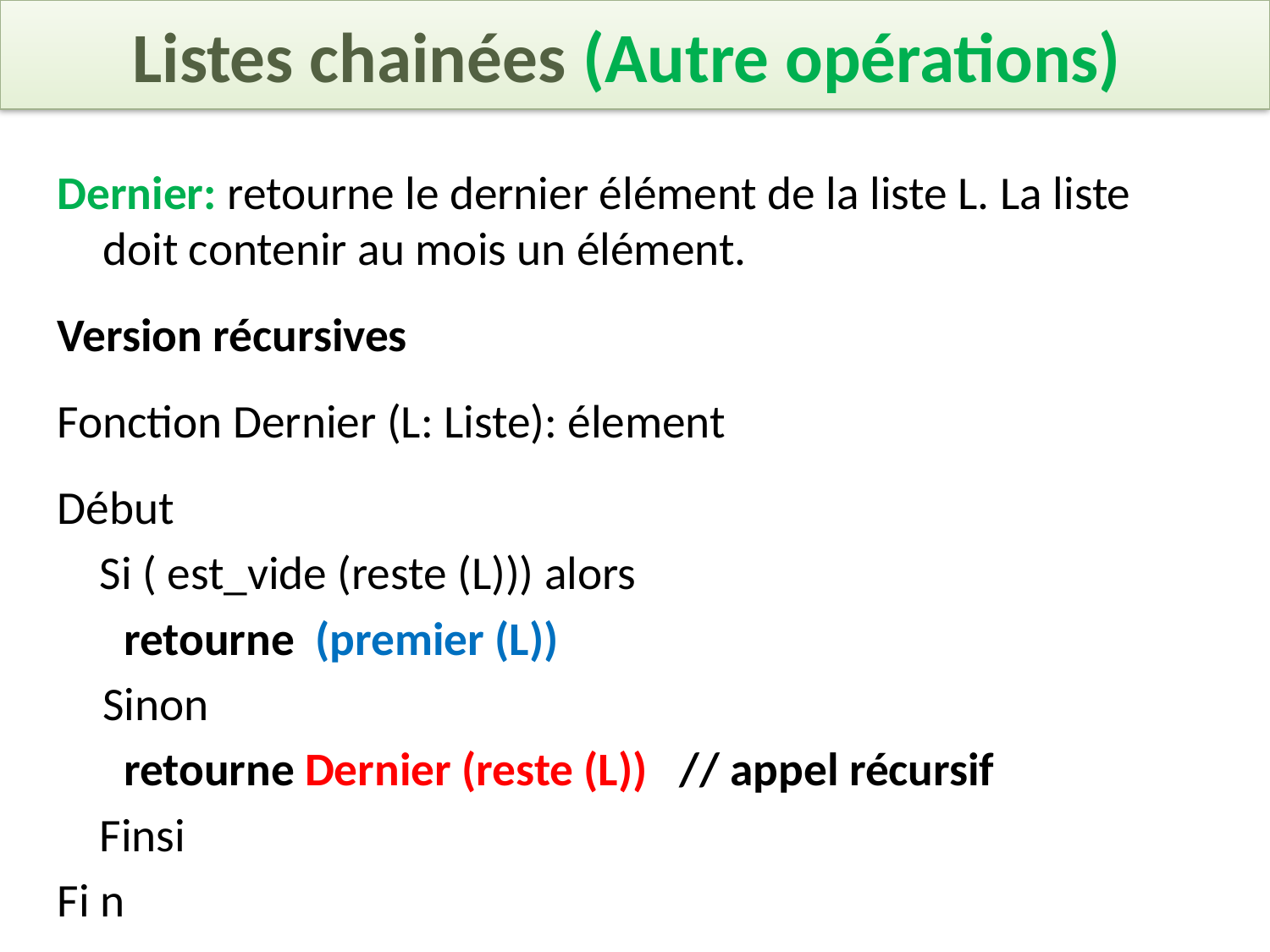

Listes chainées (Autre opérations)
Dernier: retourne le dernier élément de la liste L. La liste doit contenir au mois un élément.
Version récursives
Fonction Dernier (L: Liste): élement
Début
    Si ( est_vide (reste (L))) alors
	  retourne  (premier (L))
	Sinon
	  retourne Dernier (reste (L))   // appel récursif
    Finsi
Fi n